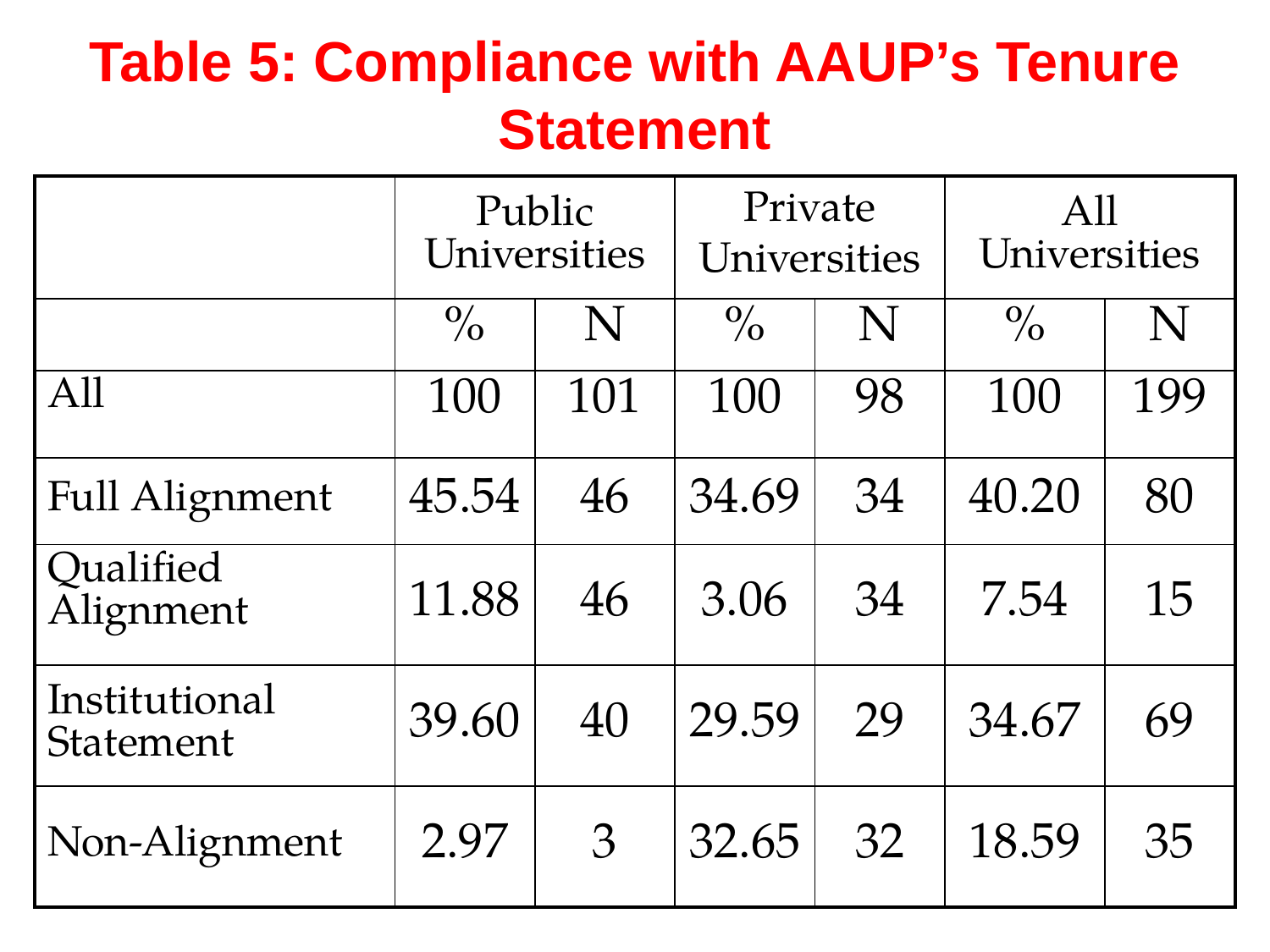

Table 5: Compliance with AAUP’s Tenure Statement
|  | Public Universities |  | Private Universities |  | All Universities |  |
| --- | --- | --- | --- | --- | --- | --- |
|  | % | N | % | N | % | N |
| All | 100 | 101 | 100 | 98 | 100 | 199 |
| Full Alignment | 45.54 | 46 | 34.69 | 34 | 40.20 | 80 |
| Qualified Alignment | 11.88 | 46 | 3.06 | 34 | 7.54 | 15 |
| Institutional Statement | 39.60 | 40 | 29.59 | 29 | 34.67 | 69 |
| Non-Alignment | 2.97 | 3 | 32.65 | 32 | 18.59 | 35 |